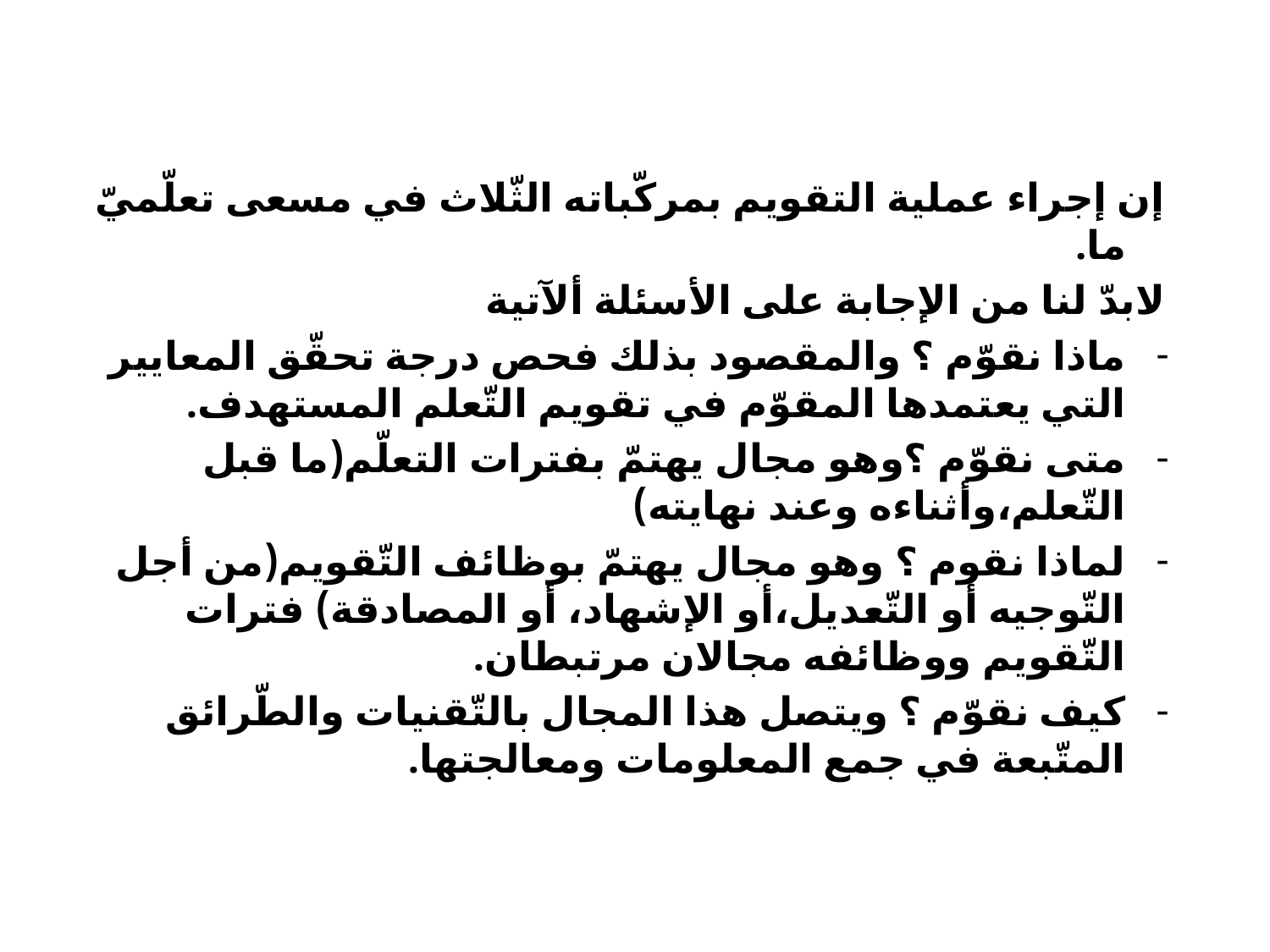

#
إن إجراء عملية التقويم بمركّباته الثّلاث في مسعى تعلّميّ ما.
لابدّ لنا من الإجابة على الأسئلة ألآتية
ماذا نقوّم ؟ والمقصود بذلك فحص درجة تحقّق المعايير التي يعتمدها المقوّم في تقويم التّعلم المستهدف.
متى نقوّم ؟وهو مجال يهتمّ بفترات التعلّم(ما قبل التّعلم،وأثناءه وعند نهايته)
لماذا نقوم ؟ وهو مجال يهتمّ بوظائف التّقويم(من أجل التّوجيه أو التّعديل،أو الإشهاد، أو المصادقة) فترات التّقويم ووظائفه مجالان مرتبطان.
كيف نقوّم ؟ ويتصل هذا المجال بالتّقنيات والطّرائق المتّبعة في جمع المعلومات ومعالجتها.